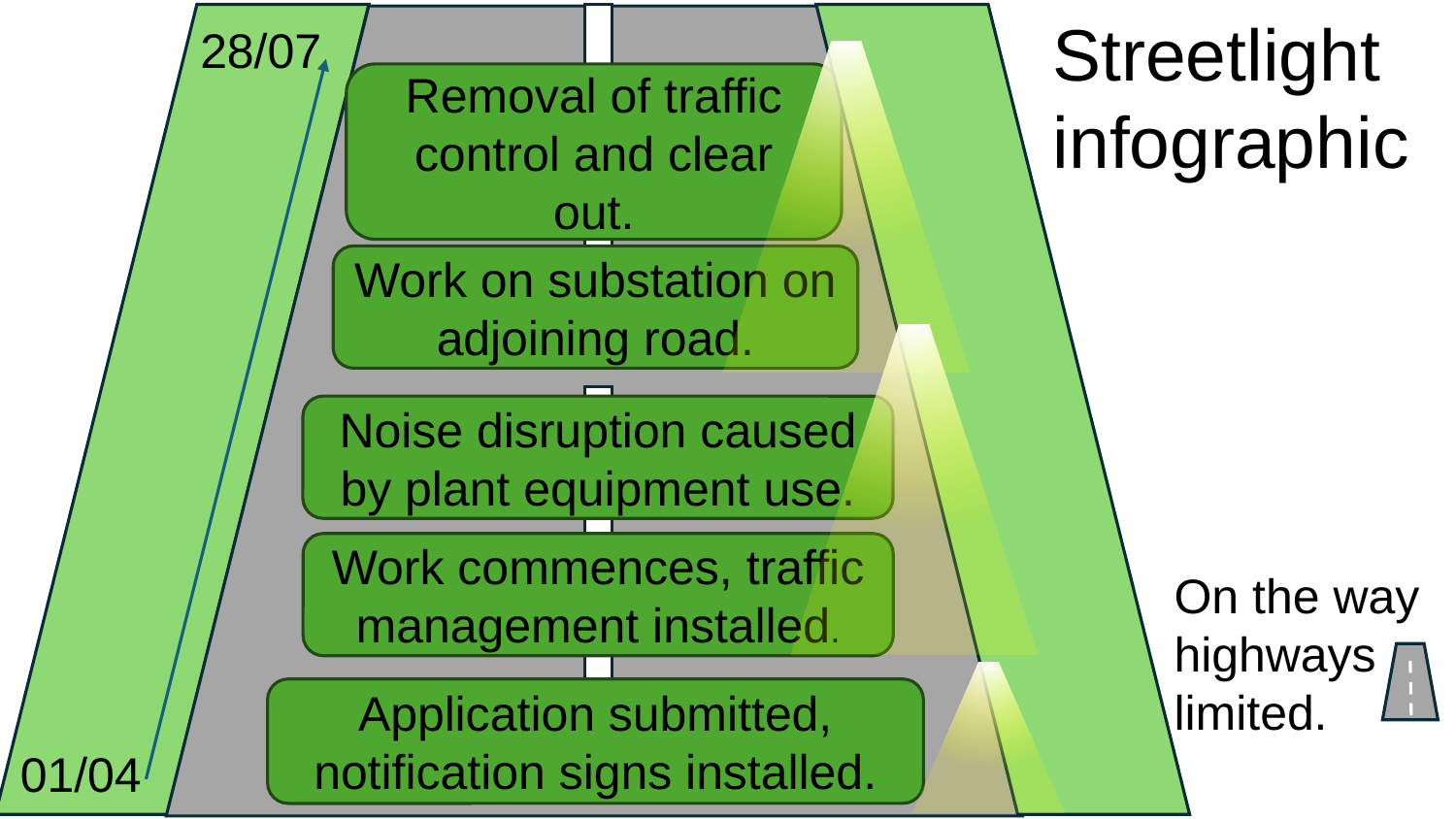

Streetlight infographic

28/07

Removal of traffic control and clear out.

Work on substation on adjoining road.

Noise disruption caused by plant equipment use.
Work commences, traffic management installed.

``

Application submitted, notification signs installed.
01/04
On the way highways limited.